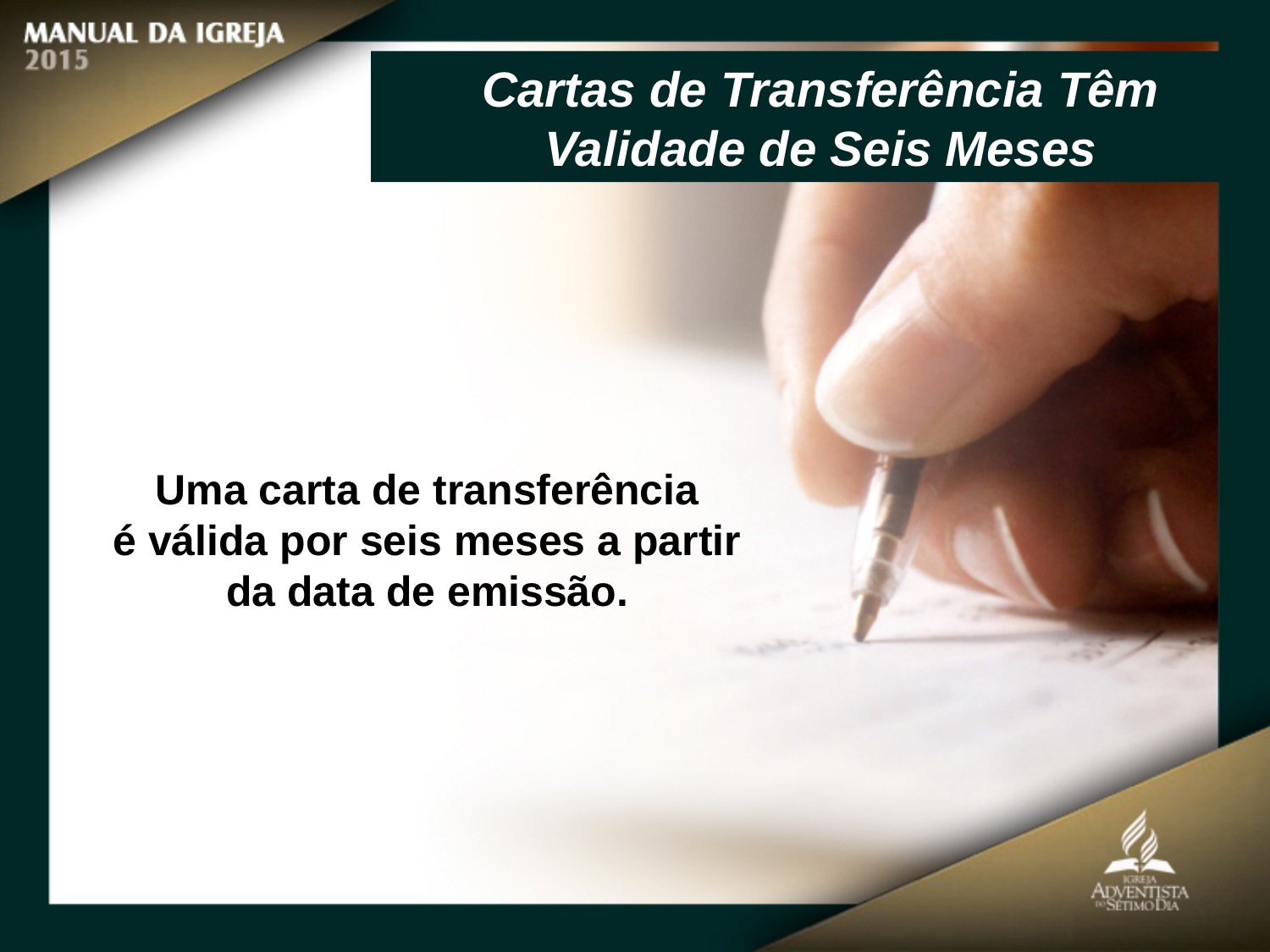

Cartas de Transferência Têm Validade de Seis Meses
Uma carta de transferência
é válida por seis meses a partir da data de emissão.